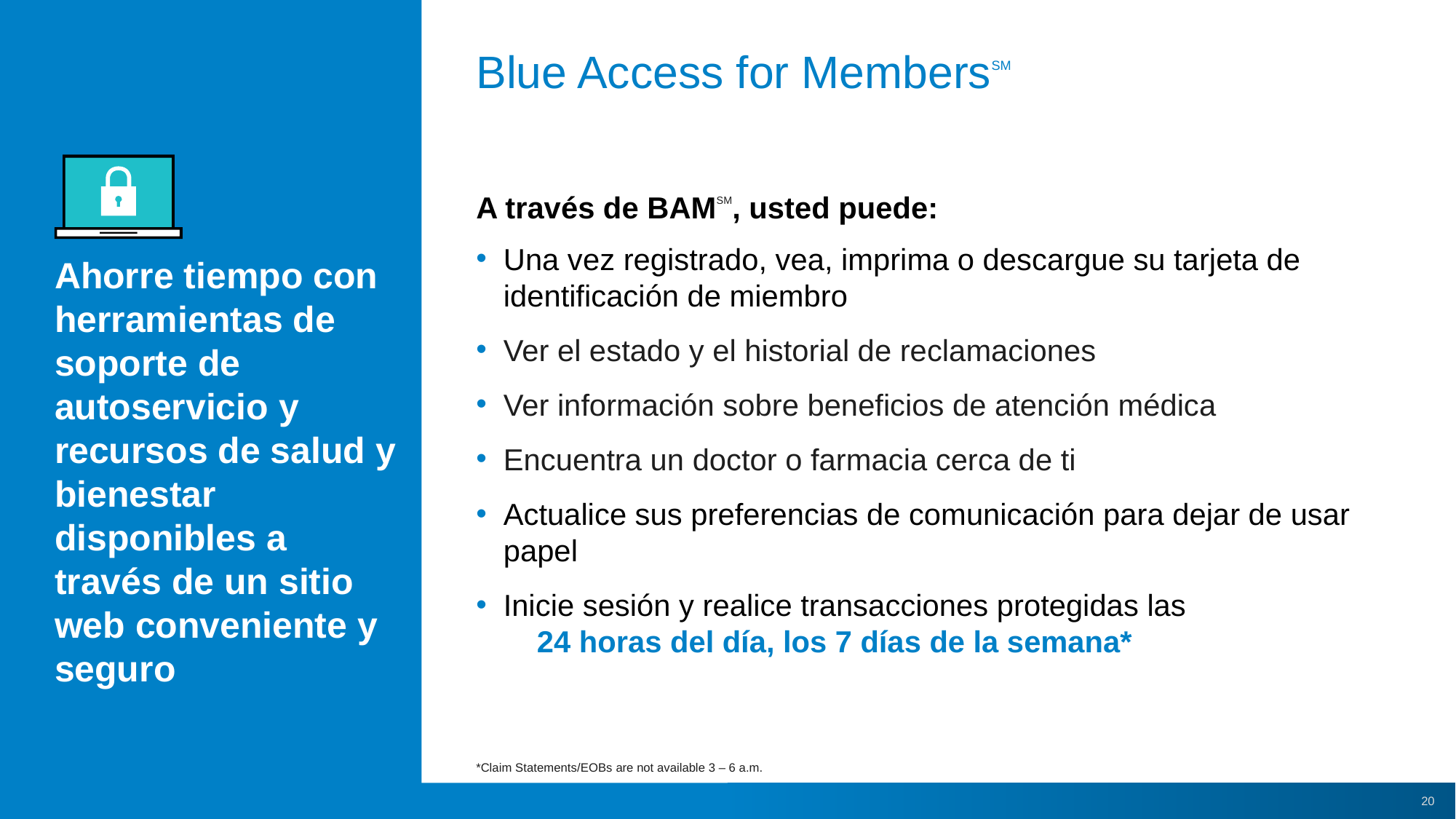

# Blue Access for MembersSM
SERINA
CHRIS

A través de BAMSM, usted puede:
Una vez registrado, vea, imprima o descargue su tarjeta de identificación de miembro
Ver el estado y el historial de reclamaciones
Ver información sobre beneficios de atención médica
Encuentra un doctor o farmacia cerca de ti
Actualice sus preferencias de comunicación para dejar de usar papel
Inicie sesión y realice transacciones protegidas las                                 24 horas del día, los 7 días de la semana*
Ahorre tiempo con herramientas de soporte de autoservicio y recursos de salud y bienestar disponibles a través de un sitio web conveniente y seguro
*Claim Statements/EOBs are not available 3 – 6 a.m.
20